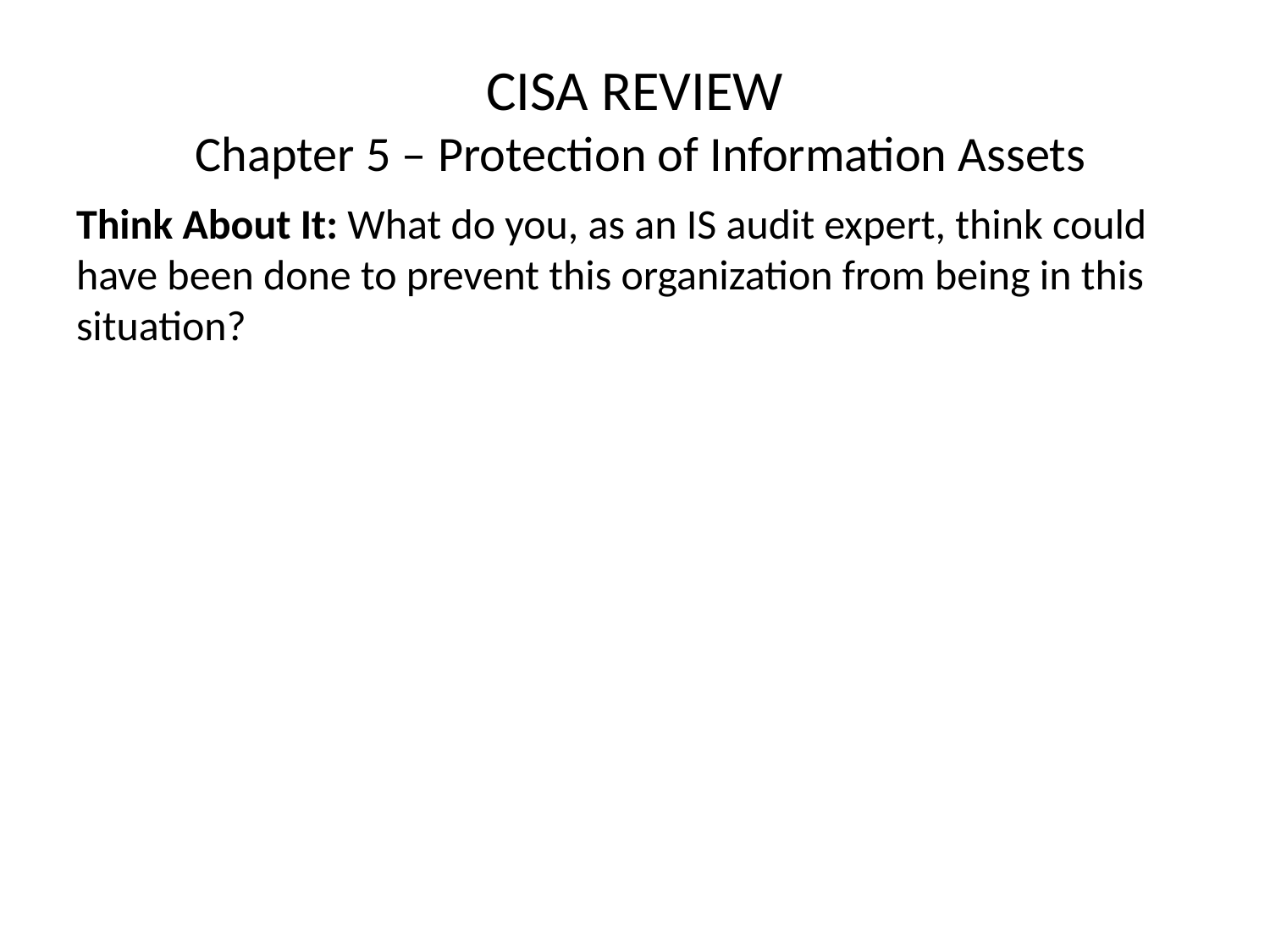

# CISA REVIEW Chapter 5 – Protection of Information Assets
Think About It: What do you, as an IS audit expert, think could have been done to prevent this organization from being in this situation?